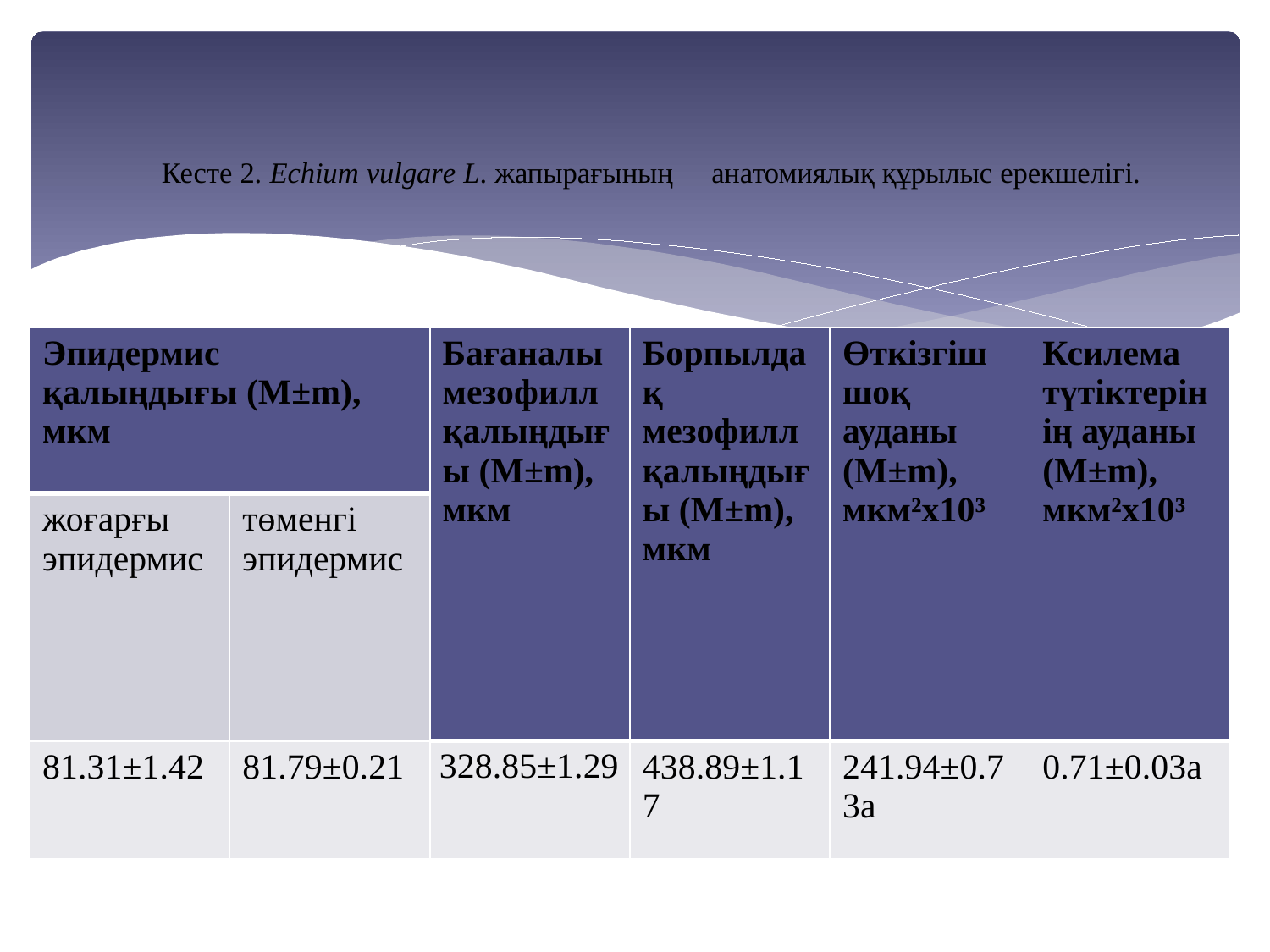

# Кесте 2. Есһіит vиlgаrе L. жапырағының     анатомиялық құрылыс ерекшелігі.
| Эпидермис қалыңдығы (M±m), мкм |  | Бағаналы мезофилл қалыңдығы (M±m), мкм | Борпылдақ мезофилл қалыңдығы (M±m), мкм | Өткізгіш шоқ ауданы (M±m), мкм²х10³ | Ксилема түтіктерінің ауданы (M±m), мкм²х10³ |
| --- | --- | --- | --- | --- | --- |
| жоғарғы эпидермис | төменгі эпидермис |  |  |  |  |
| 81.31±1.42 | 81.79±0.21 | 328.85±1.29 | 438.89±1.17 | 241.94±0.73а | 0.71±0.03а |